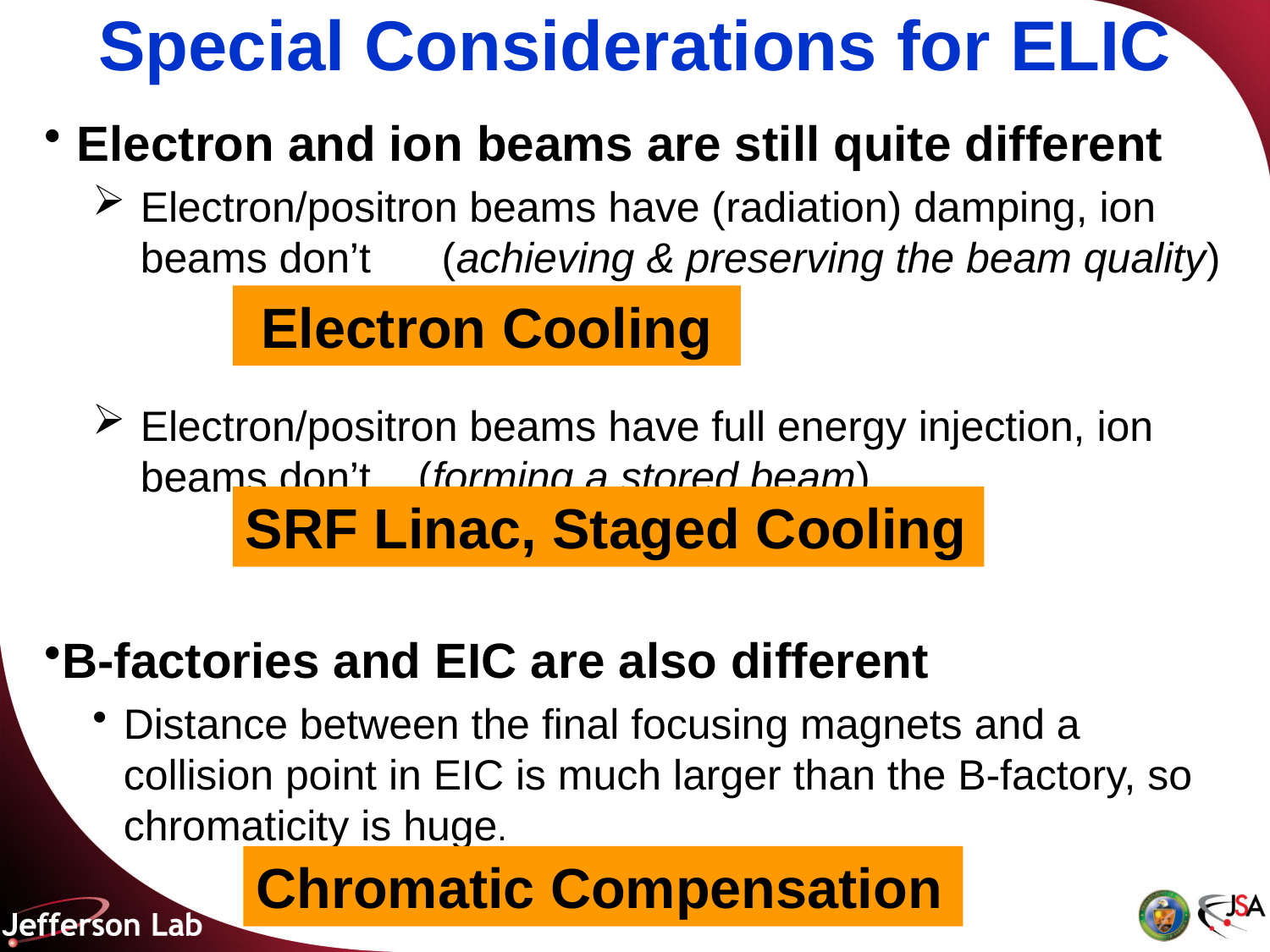

# Special Considerations for ELIC
Electron and ion beams are still quite different
Electron/positron beams have (radiation) damping, ion beams don’t      (achieving & preserving the beam quality)

Electron/positron beams have full energy injection, ion beams don’t	  (forming a stored beam)

B-factories and EIC are also different
Distance between the final focusing magnets and a collision point in EIC is much larger than the B-factory, so chromaticity is huge.
Electron Cooling
SRF Linac, Staged Cooling
Chromatic Compensation